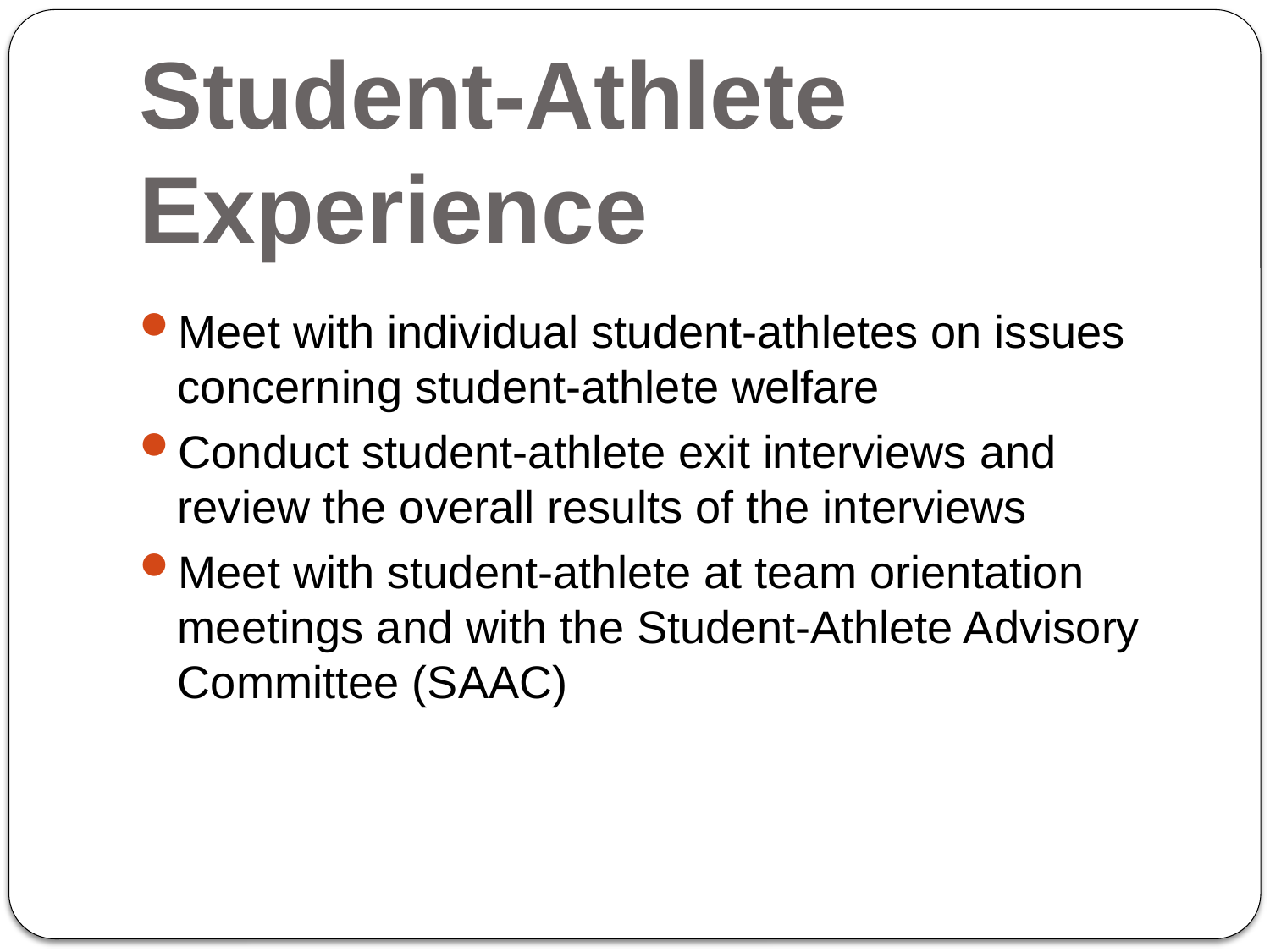

# Student-Athlete Experience
Meet with individual student-athletes on issues concerning student-athlete welfare
Conduct student-athlete exit interviews and review the overall results of the interviews
Meet with student-athlete at team orientation meetings and with the Student-Athlete Advisory Committee (SAAC)